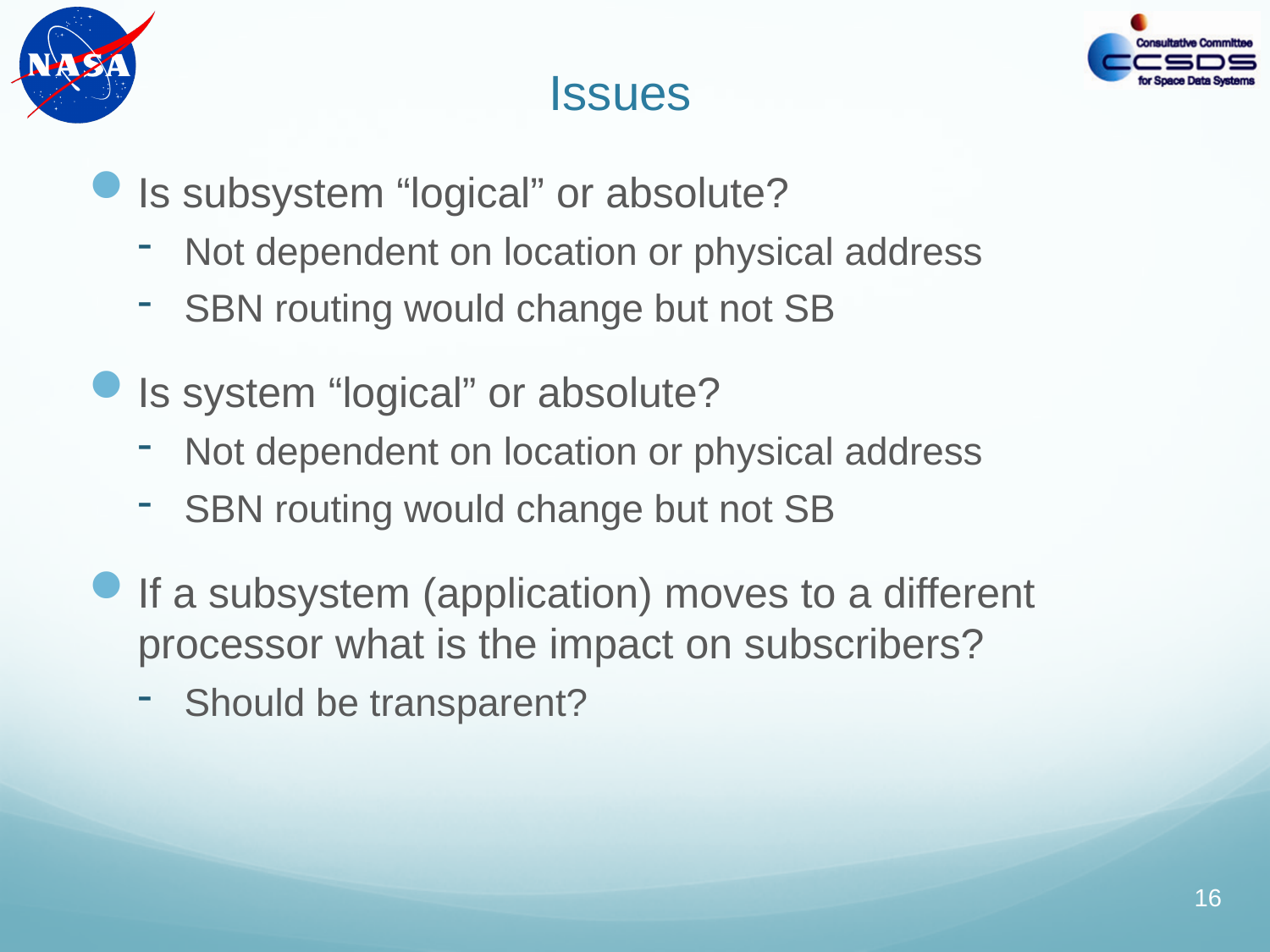

# Issues
Is subsystem “logical” or absolute?
Not dependent on location or physical address
SBN routing would change but not SB
Is system “logical” or absolute?
Not dependent on location or physical address
SBN routing would change but not SB
If a subsystem (application) moves to a different processor what is the impact on subscribers?
Should be transparent?

16